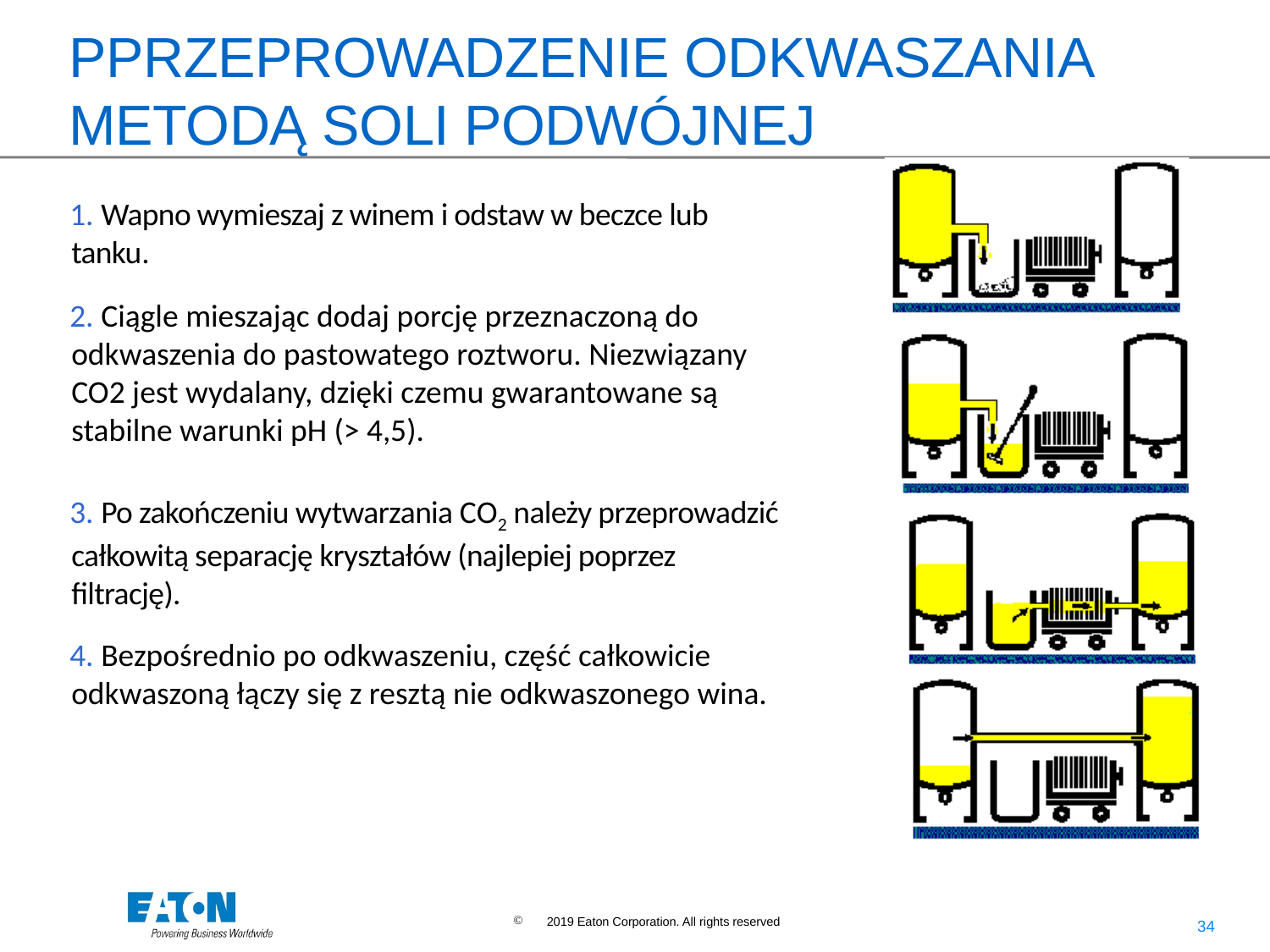

# PPRZEPROWADZENIE ODKWASZANIA METODĄ SOLI PODWÓJNEJ

 Wapno wymieszaj z winem i odstaw w beczce lub tanku.
 Ciągle mieszając dodaj porcję przeznaczoną do odkwaszenia do pastowatego roztworu. Niezwiązany CO2 jest wydalany, dzięki czemu gwarantowane są stabilne warunki pH (> 4,5).
 Po zakończeniu wytwarzania CO2 należy przeprowadzić całkowitą separację kryształów (najlepiej poprzez filtrację).
 Bezpośrednio po odkwaszeniu, część całkowicie odkwaszoną łączy się z resztą nie odkwaszonego wina.